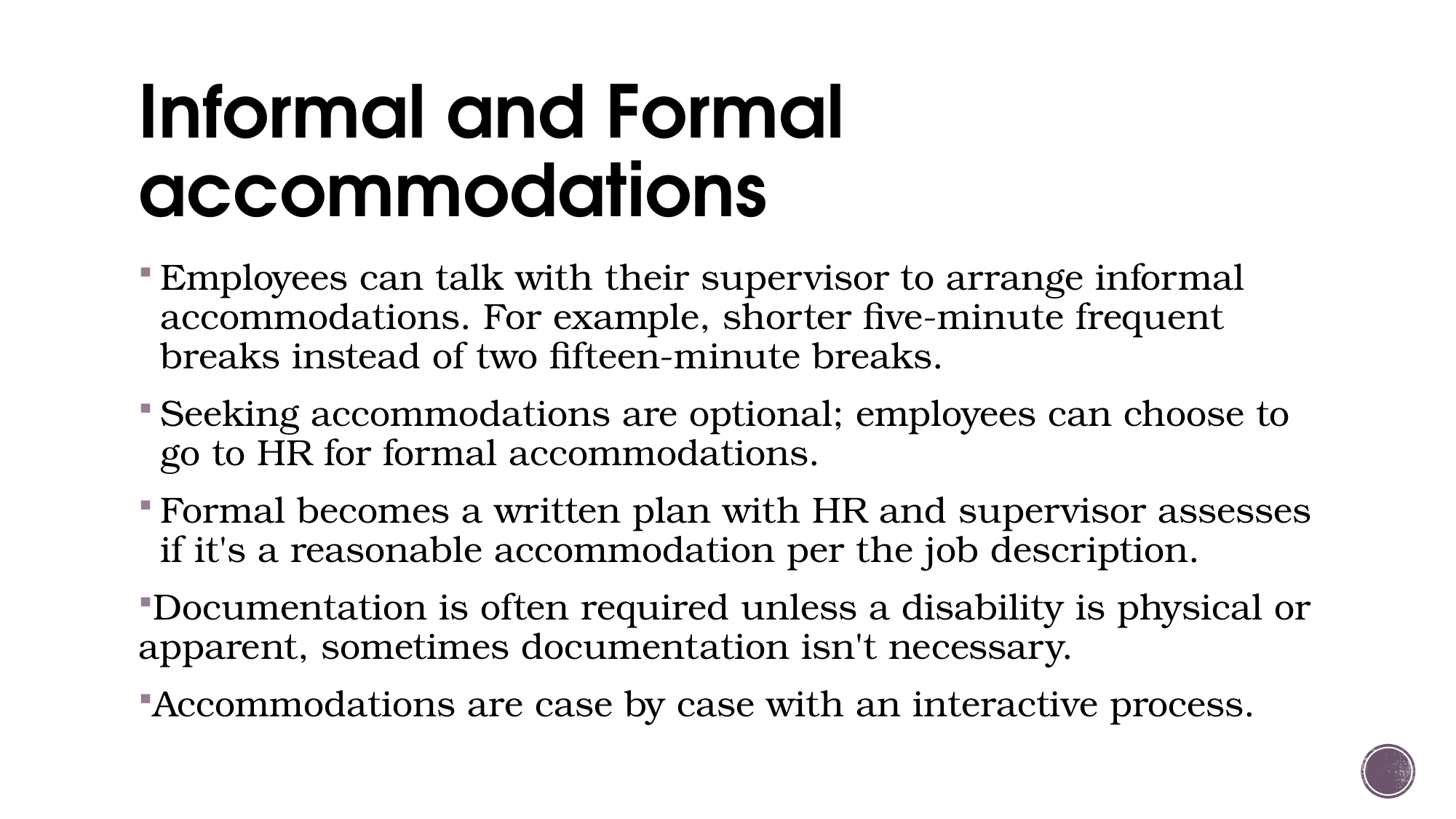

# Informal and Formal accommodations
Employees can talk with their supervisor to arrange informal accommodations. For example, shorter five-minute frequent breaks instead of two fifteen-minute breaks.
Seeking accommodations are optional; employees can choose to go to HR for formal accommodations.
Formal becomes a written plan with HR and supervisor assesses if it's a reasonable accommodation per the job description.
Documentation is often required unless a disability is physical or apparent, sometimes documentation isn't necessary.
Accommodations are case by case with an interactive process.